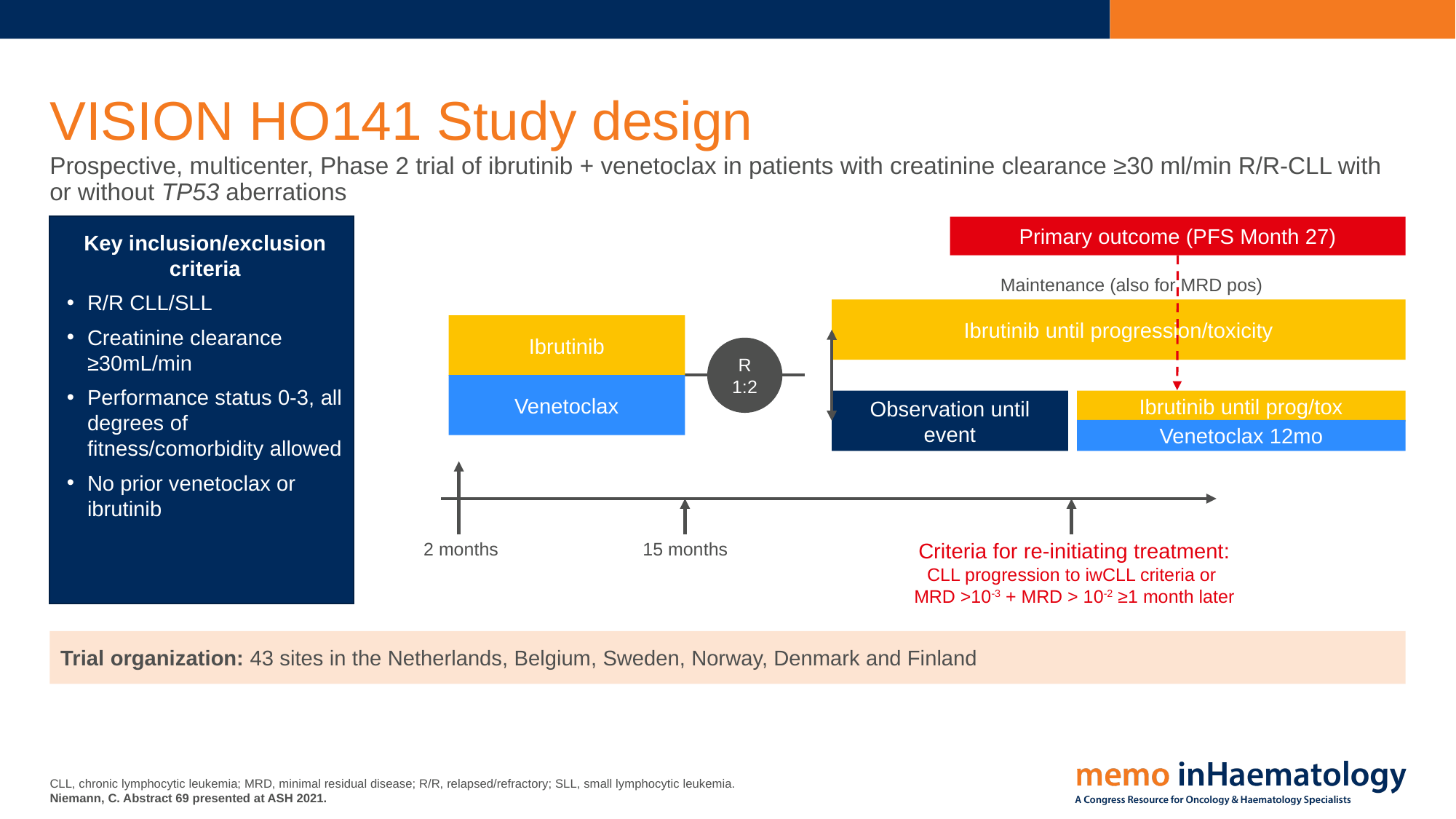

# VISION HO141 Study design
Prospective, multicenter, Phase 2 trial of ibrutinib + venetoclax in patients with creatinine clearance ≥30 ml/min R/R-CLL with or without TP53 aberrations
Key inclusion/exclusion criteria
R/R CLL/SLL
Creatinine clearance ≥30mL/min
Performance status 0-3, all degrees of fitness/comorbidity allowed
No prior venetoclax or ibrutinib
Primary outcome (PFS Month 27)
Maintenance (also for MRD pos)
Ibrutinib until progression/toxicity
Ibrutinib
Venetoclax
R 1:2
Observation until event
Ibrutinib until prog/tox
Venetoclax 12mo
2 months
15 months
Criteria for re-initiating treatment:
CLL progression to iwCLL criteria or
MRD >10-3 + MRD > 10-2 ≥1 month later
Trial organization: 43 sites in the Netherlands, Belgium, Sweden, Norway, Denmark and Finland
CLL, chronic lymphocytic leukemia; MRD, minimal residual disease; R/R, relapsed/refractory; SLL, small lymphocytic leukemia.
Niemann, C. Abstract 69 presented at ASH 2021.